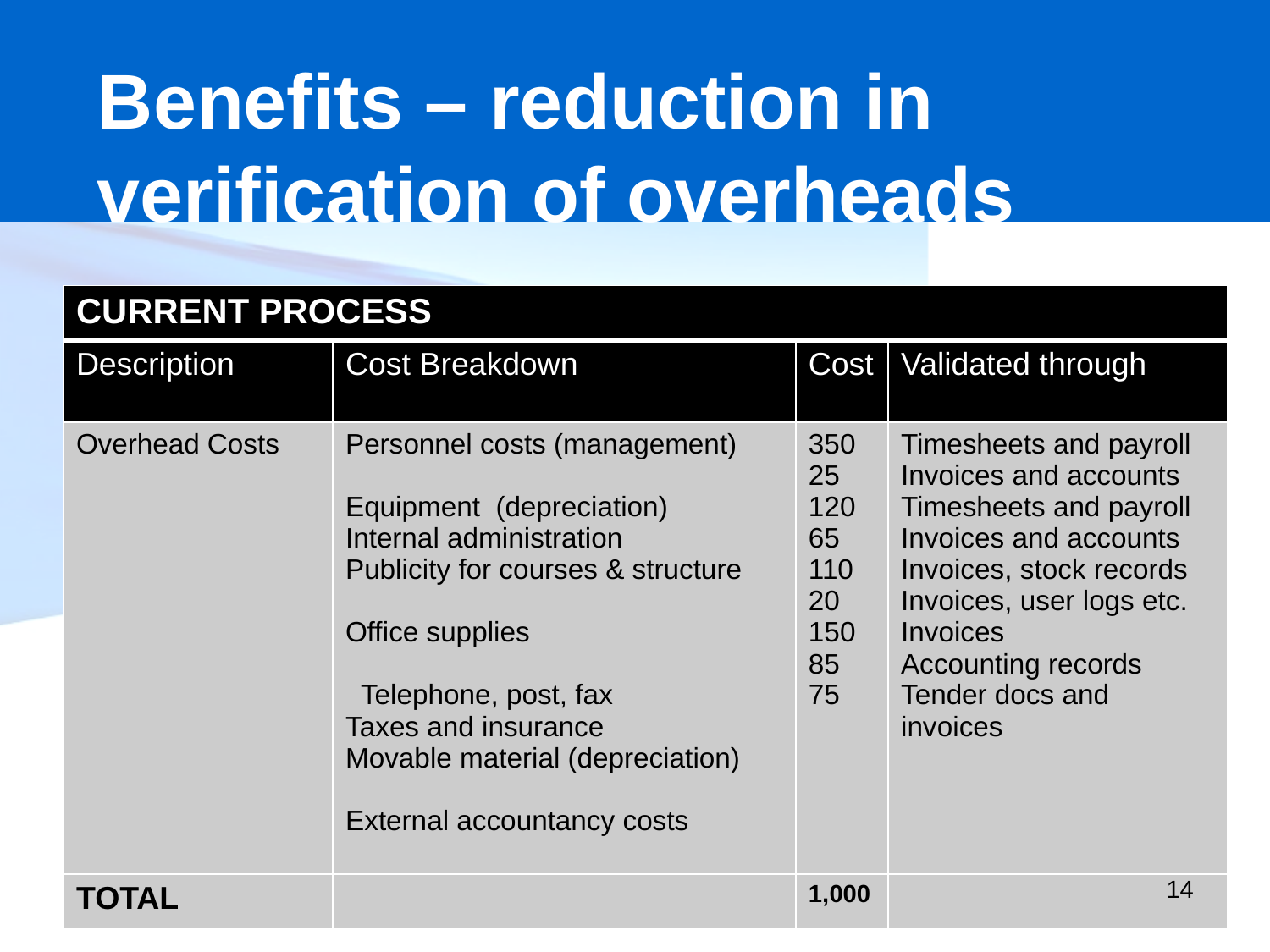

# Benefits – reduction in verification of overheads
| CURRENT PROCESS |  |  |  |
| --- | --- | --- | --- |
| Description | Cost Breakdown | Cost | Validated through |
| Overhead Costs | Personnel costs (management) Equipment (depreciation) Internal administration Publicity for courses & structure Office supplies Telephone, post, fax Taxes and insurance Movable material (depreciation) External accountancy costs | 350 25 120 65 110 20 150 85 75 | Timesheets and payroll Invoices and accounts Timesheets and payroll Invoices and accounts Invoices, stock records Invoices, user logs etc. Invoices Accounting records Tender docs and invoices |
| TOTAL |  | 1,000 |  |
14